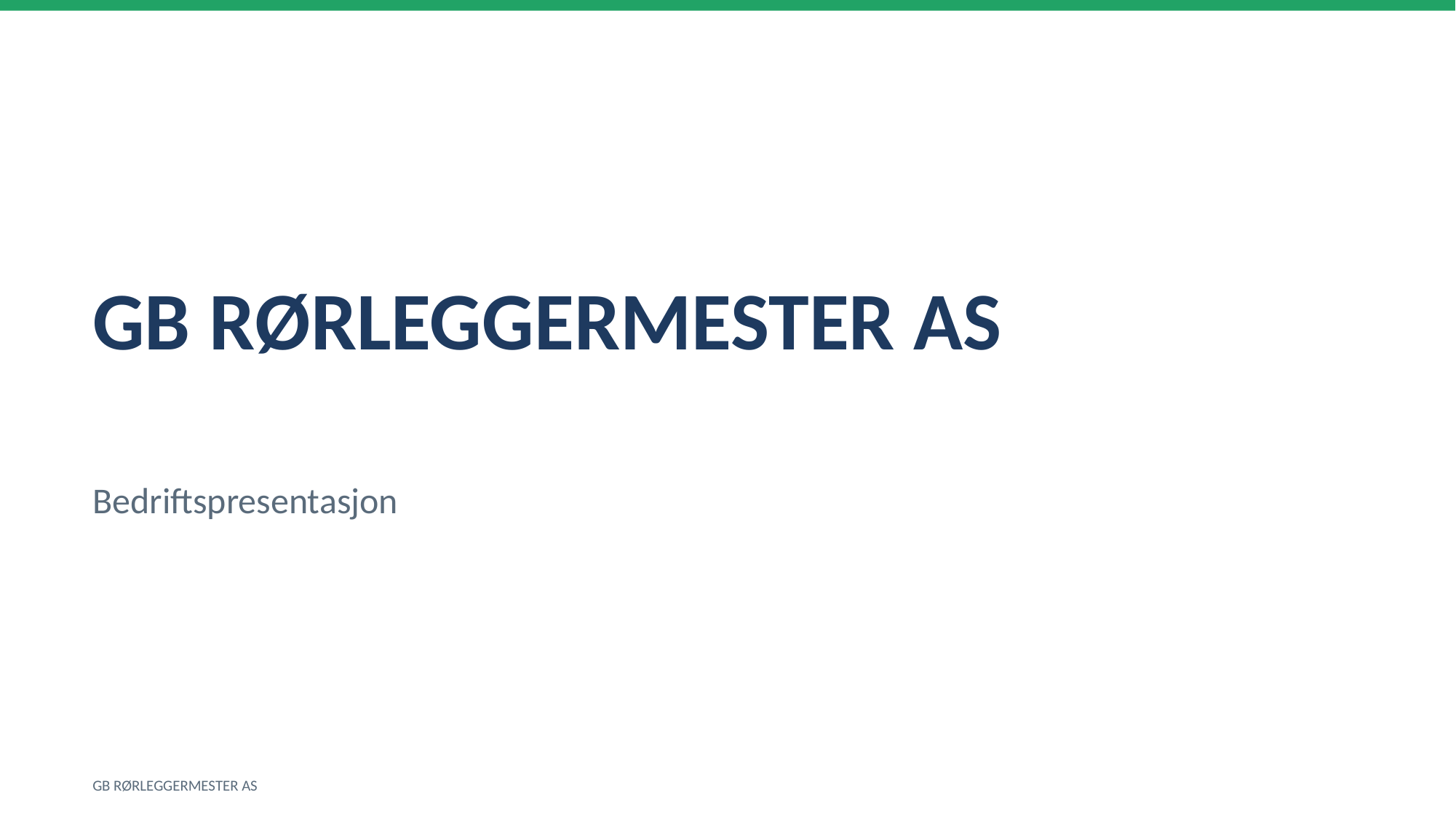

GB RØRLEGGERMESTER AS
Bedriftspresentasjon
GB RØRLEGGERMESTER AS